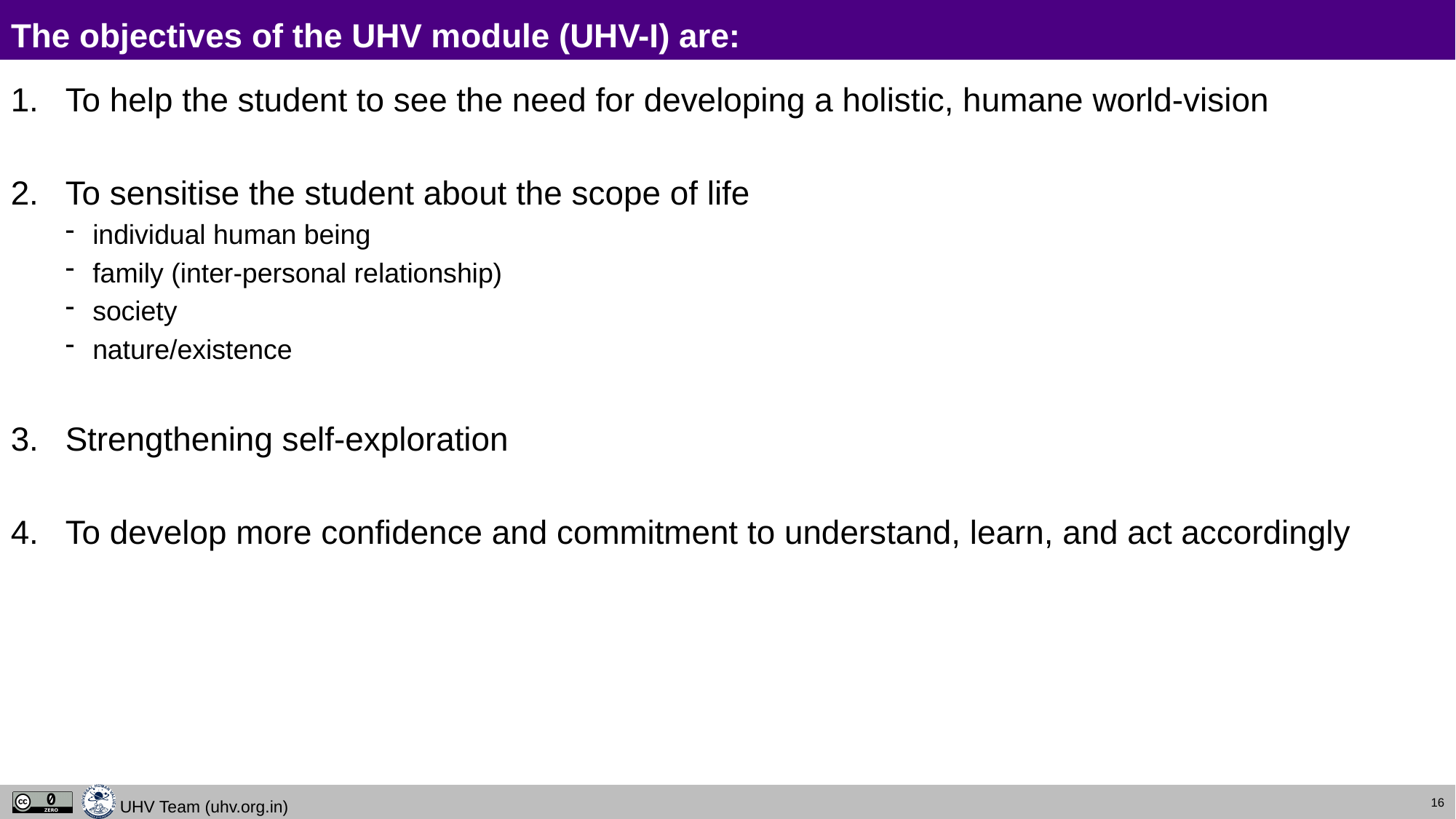

# The objectives of the UHV module (UHV-I) are:
To help the student to see the need for developing a holistic, humane world-vision

To sensitise the student about the scope of life
individual human being
family (inter-personal relationship)
society
nature/existence

Strengthening self-exploration

To develop more confidence and commitment to understand, learn, and act accordingly